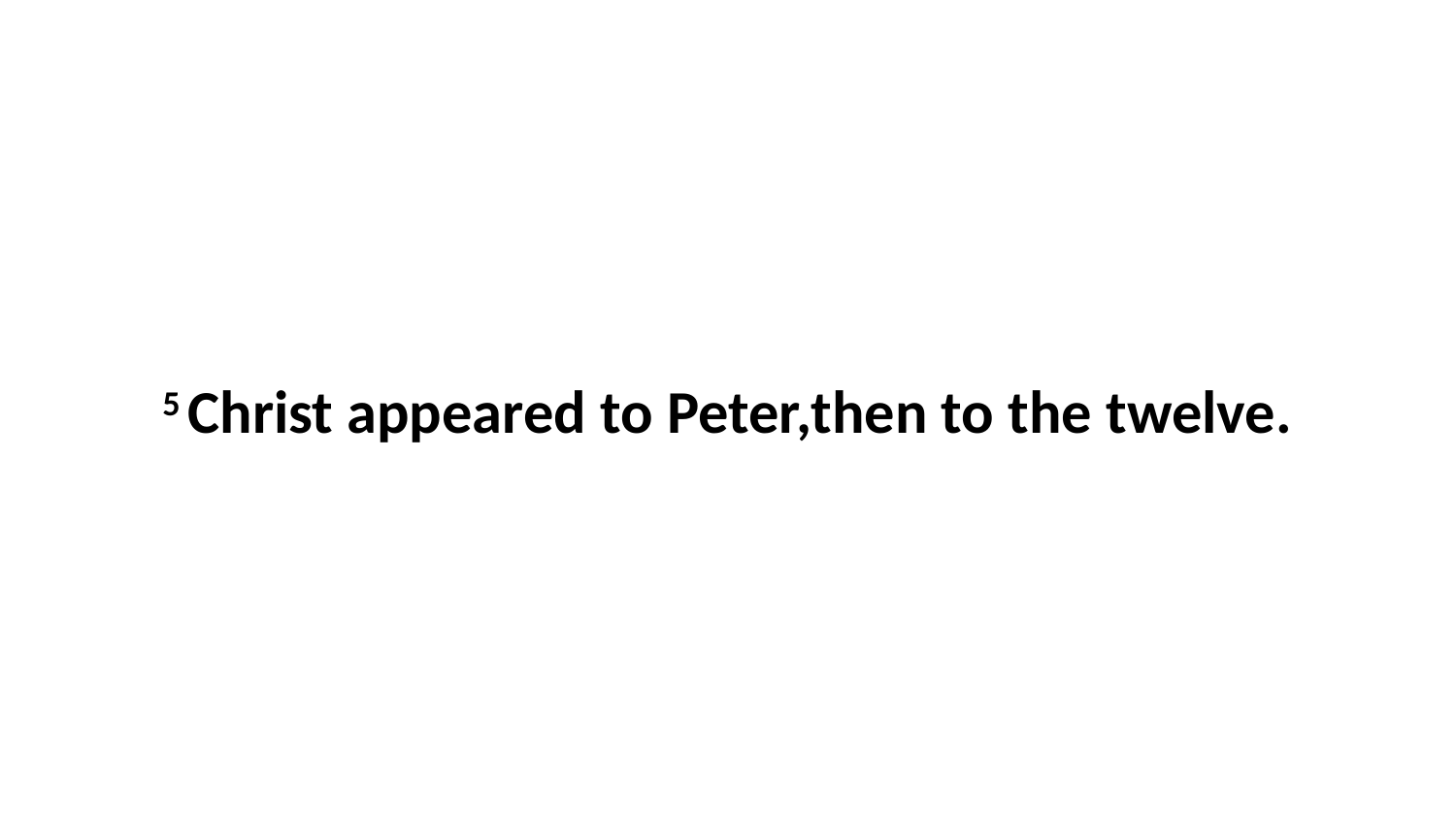

5 Christ appeared to Peter,then to the twelve.